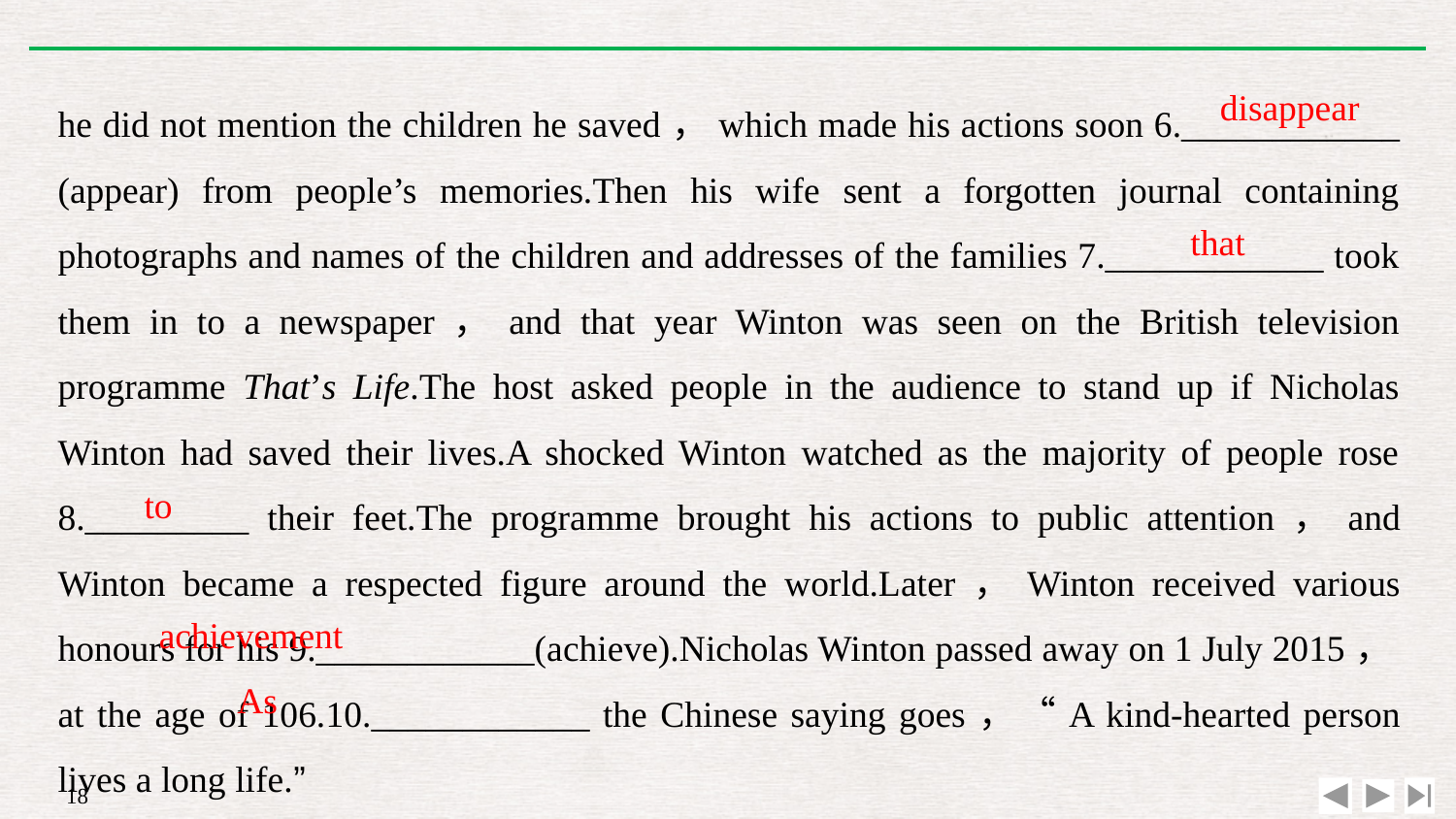

he did not mention the children he saved，which made his actions soon 6.____________ (appear) from people’s memories.Then his wife sent a forgotten journal containing photographs and names of the children and addresses of the families 7.____________ took them in to a newspaper，and that year Winton was seen on the British television programme That’s Life.The host asked people in the audience to stand up if Nicholas Winton had saved their lives.A shocked Winton watched as the majority of people rose 8._________ their feet.The programme brought his actions to public attention，and Winton became a respected figure around the world.Later，Winton received various honours for his 9.____________(achieve).Nicholas Winton passed away on 1 July 2015，at the age of 106.10.____________ the Chinese saying goes，“A kind-hearted person lives a long life.”
disappear
that
to
achievement
As